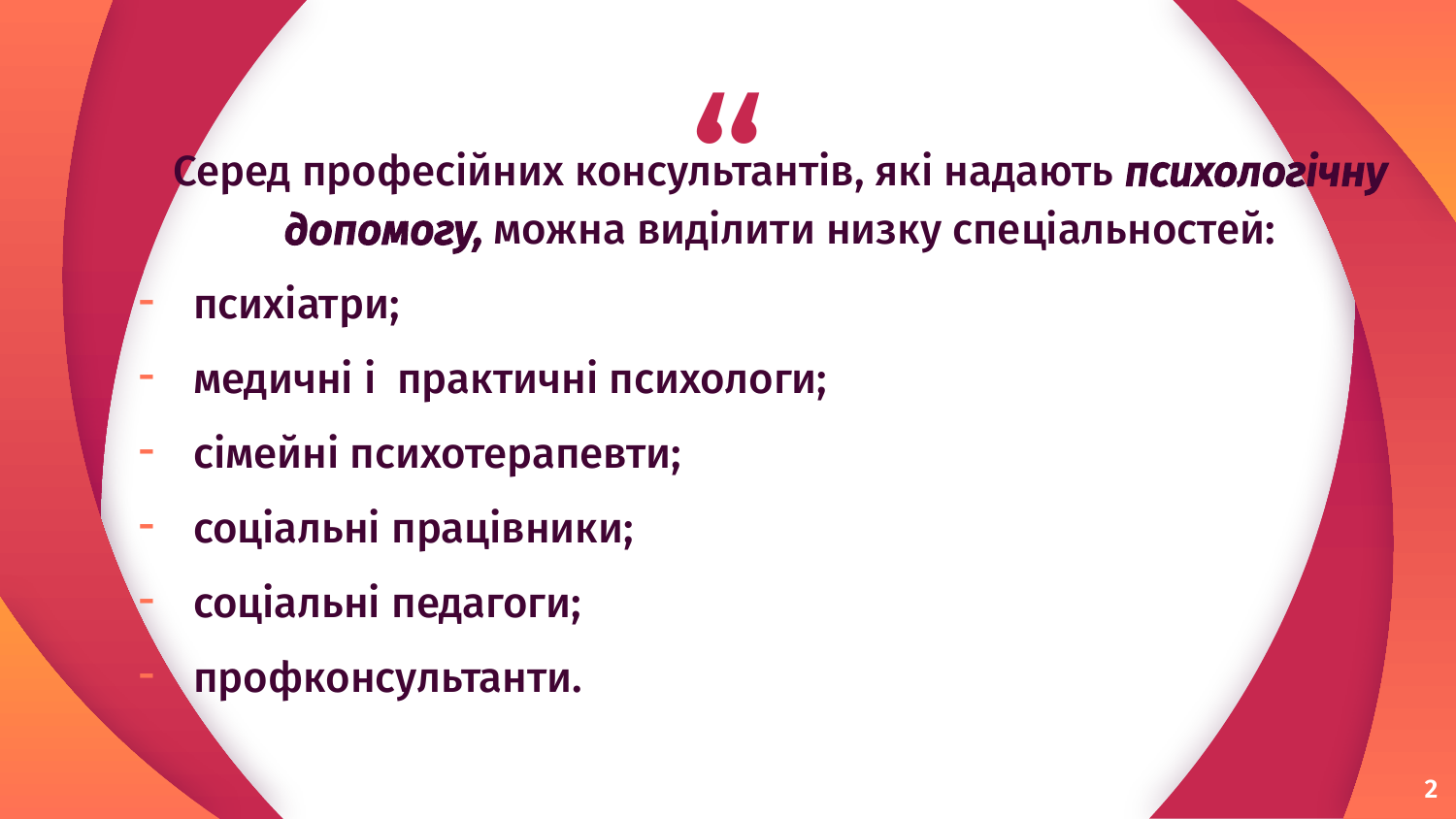

Серед професійних консультантів, які надають психологічну допомогу, можна виділити низку спеціальностей:
психіатри;
медичні і  практичні психологи;
сімейні психотерапевти;
соціальні працівники;
соціальні педагоги;
профконсультанти.
2